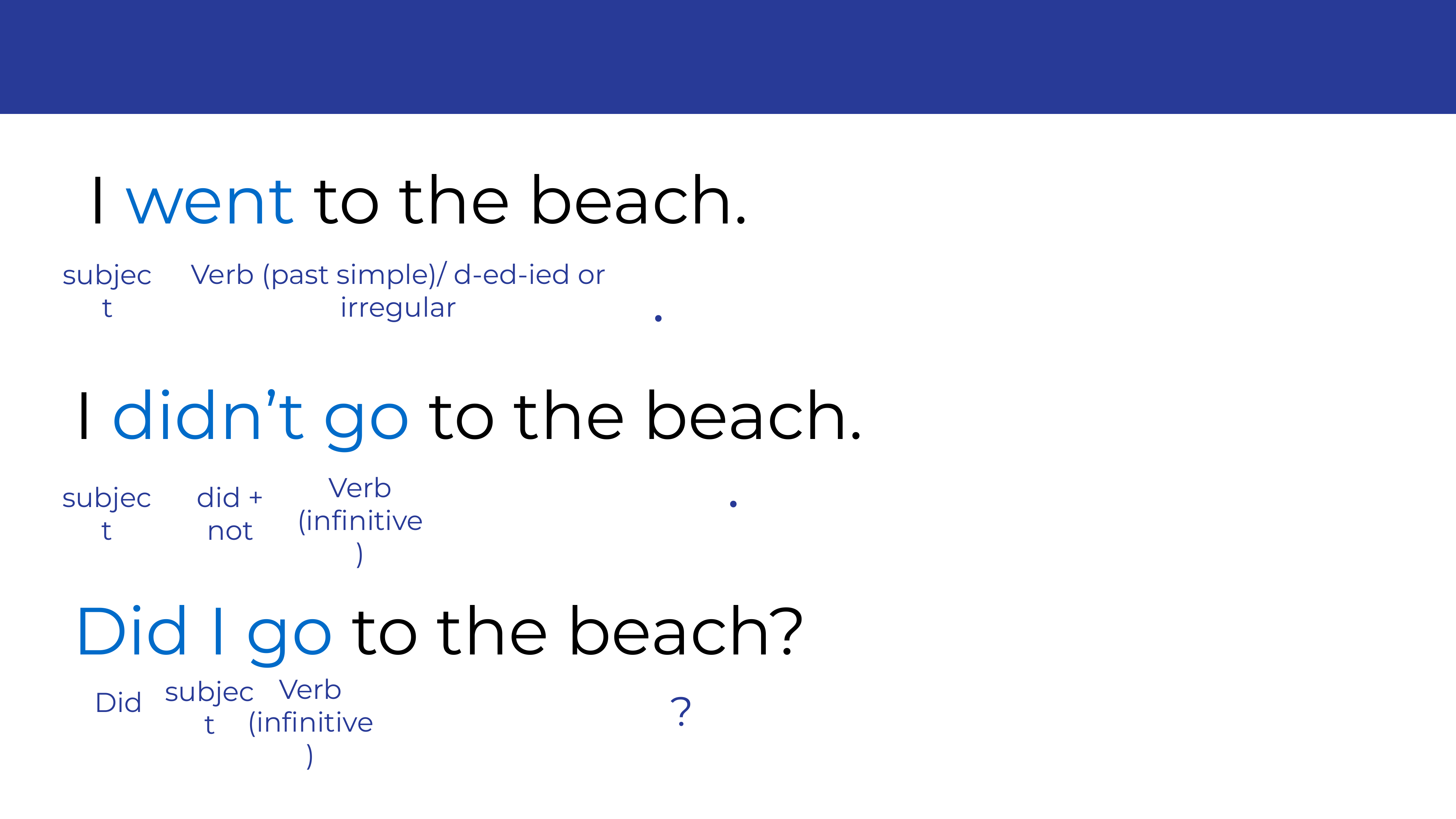

#
I went to the beach.
.
Verb (past simple)/ d-ed-ied or irregular
subject
I didn’t go to the beach.
.
Verb (infinitive)
subject
did + not
Did I go to the beach?
Did
?
Verb (infinitive)
subject